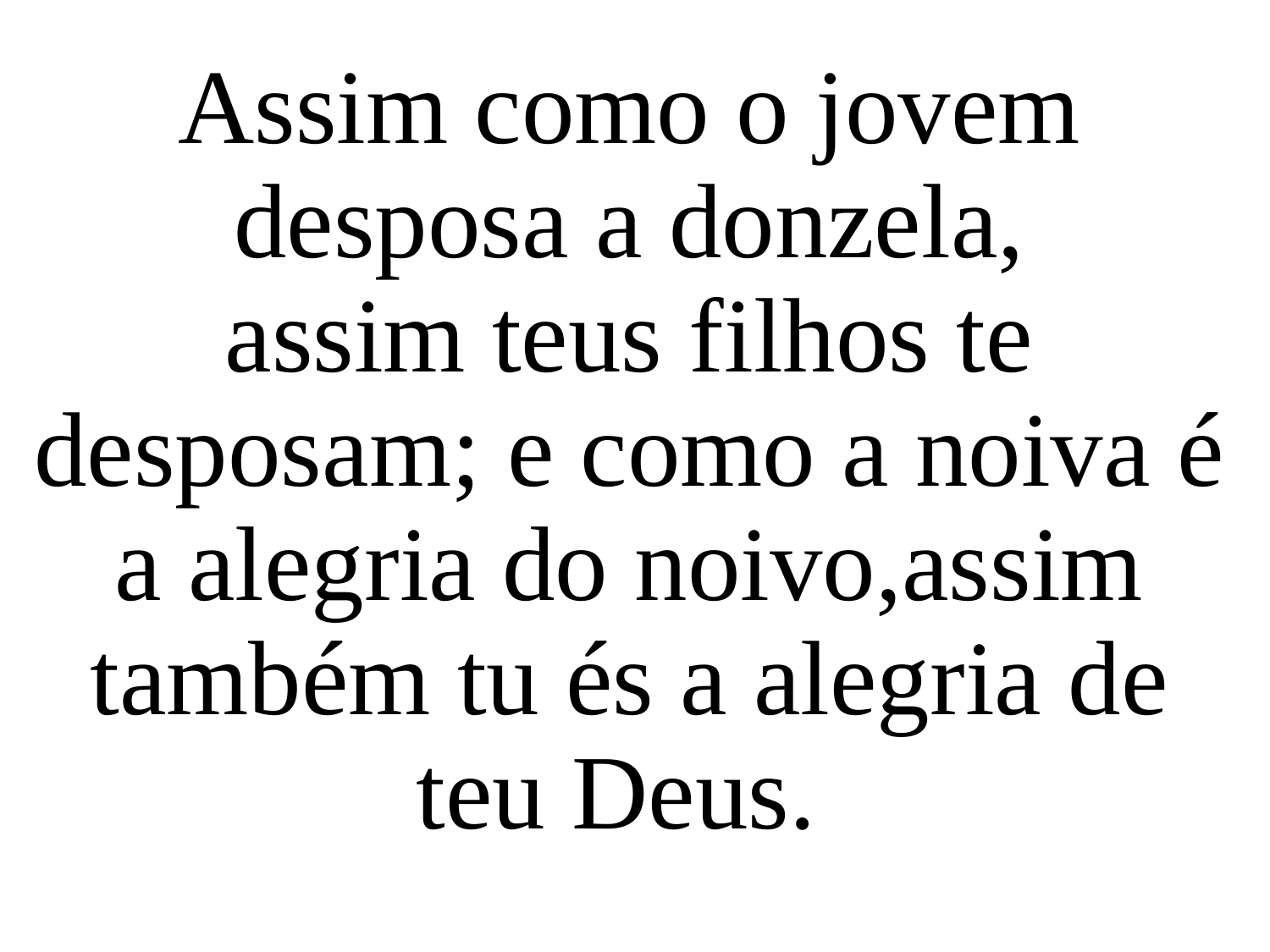

Assim como o jovem desposa a donzela,
assim teus filhos te desposam; e como a noiva é a alegria do noivo,assim também tu és a alegria de teu Deus.